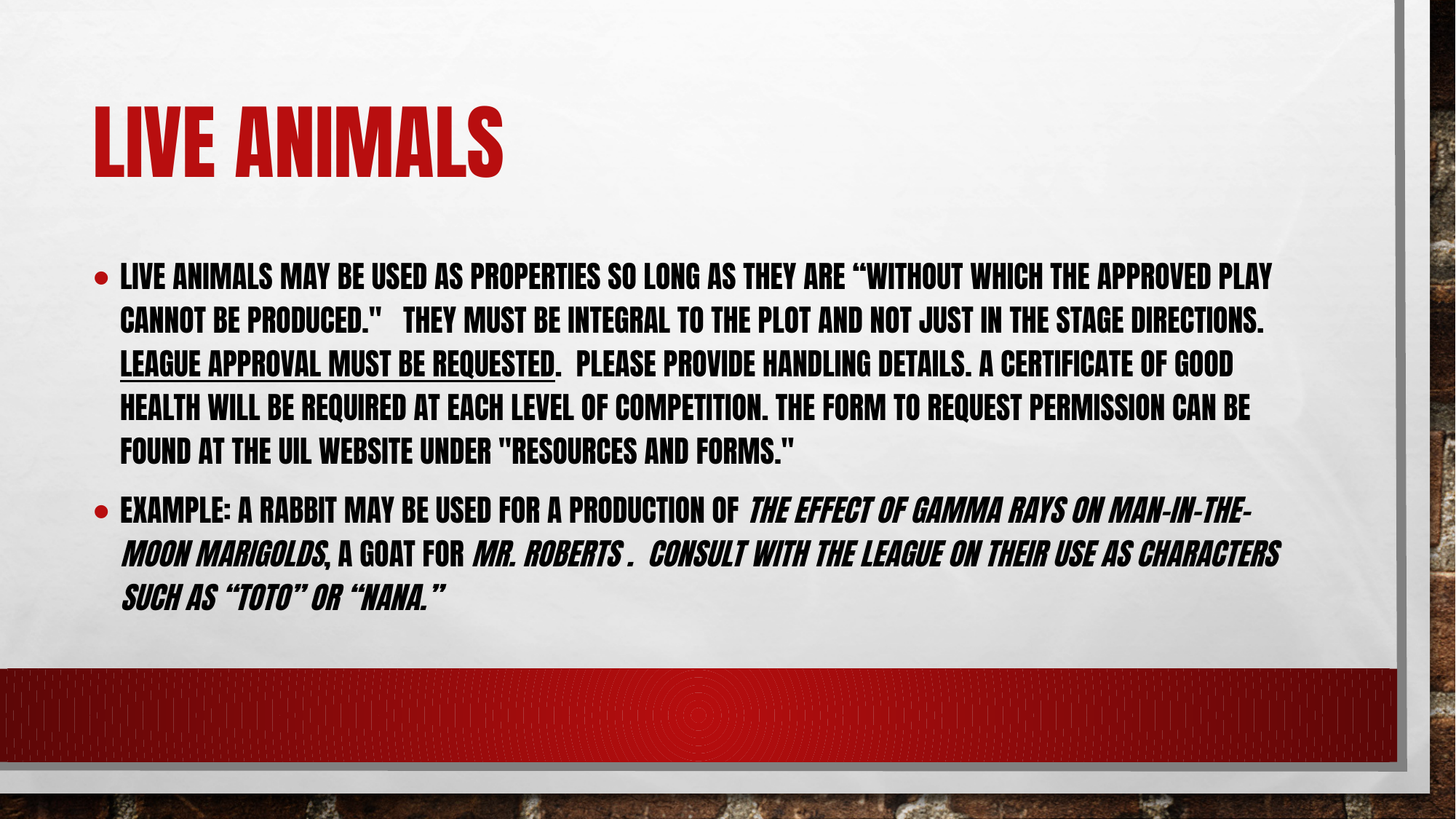

# Live Animals
Live animals may be used as properties so long as they are “without which the approved play cannot be produced."   They must be integral to the plot and not just in the stage directions. League approval must be requested.  Please provide handling details. A certificate of good health will be required at each level of competition. The form to request permission can be found at the UIL website under "Resources and Forms."
Example: a rabbit may be used for a production of The Effect of Gamma Rays on Man-in-the-Moon Marigolds, a goat for Mr. Roberts .  Consult with the League on their use as characters such as “Toto” or “Nana.”